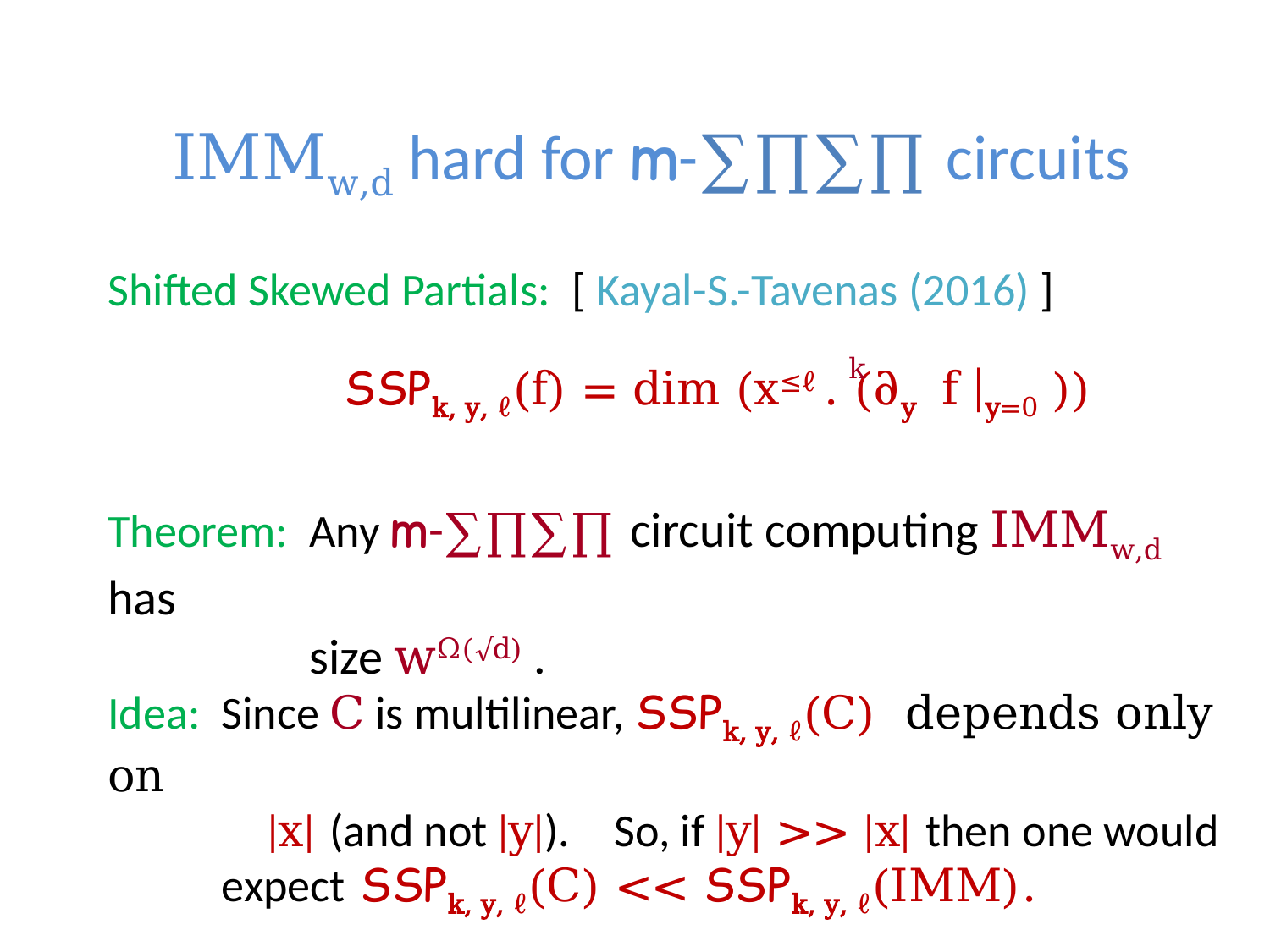

# IMMw,d hard for m-∑∏∑∏ circuits
Shifted Skewed Partials:  [ Kayal-S.-Tavenas (2016) ]

k
 SSPk, y, ℓ(f) = dim (x≤ℓ . (∂y   f |y=0 ))
Theorem:  Any m-∑∏∑∏ circuit computing IMMw,d has
                  size wΩ(√d) .
Idea:  Since C is multilinear, SSPk, y, ℓ(C)  depends only on
           |x| (and not |y|).   So, if |y| >> |x| then one would
           expect SSPk, y, ℓ(C) << SSPk, y, ℓ(IMM).